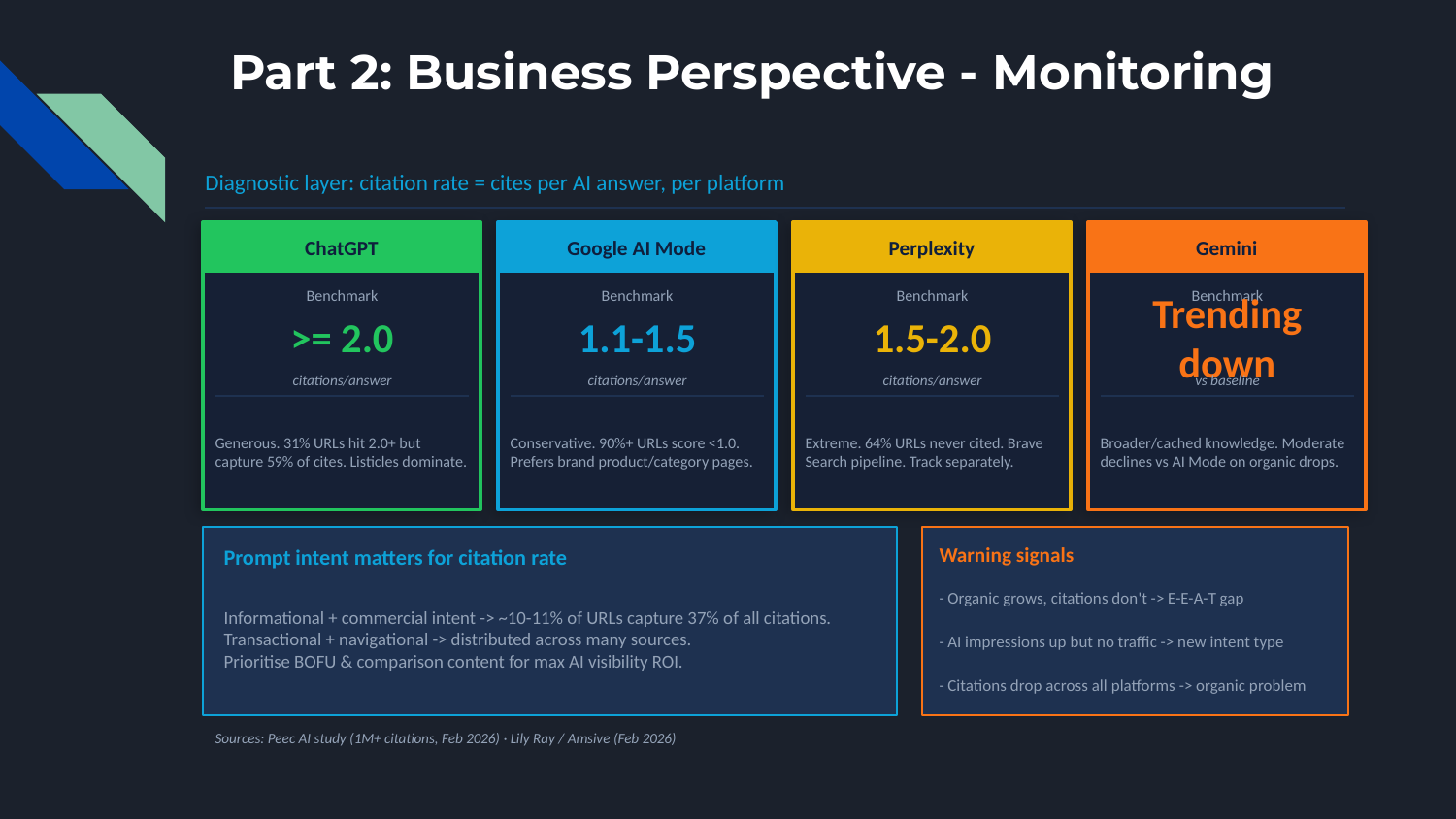

# Part 2: Business Perspective - Monitoring
Diagnostic layer: citation rate = cites per AI answer, per platform

ChatGPT

Google AI Mode

Perplexity

Gemini
Benchmark
Benchmark
Benchmark
Benchmark
>= 2.0
1.1-1.5
1.5-2.0
Trending down
citations/answer
citations/answer
citations/answer
vs baseline
Generous. 31% URLs hit 2.0+ but capture 59% of cites. Listicles dominate.
Conservative. 90%+ URLs score <1.0. Prefers brand product/category pages.
Extreme. 64% URLs never cited. Brave Search pipeline. Track separately.
Broader/cached knowledge. Moderate declines vs AI Mode on organic drops.

Prompt intent matters for citation rate
Warning signals
Informational + commercial intent -> ~10-11% of URLs capture 37% of all citations.
Transactional + navigational -> distributed across many sources.
Prioritise BOFU & comparison content for max AI visibility ROI.
- Organic grows, citations don't -> E-E-A-T gap
- AI impressions up but no traffic -> new intent type
- Citations drop across all platforms -> organic problem
Sources: Peec AI study (1M+ citations, Feb 2026) · Lily Ray / Amsive (Feb 2026)